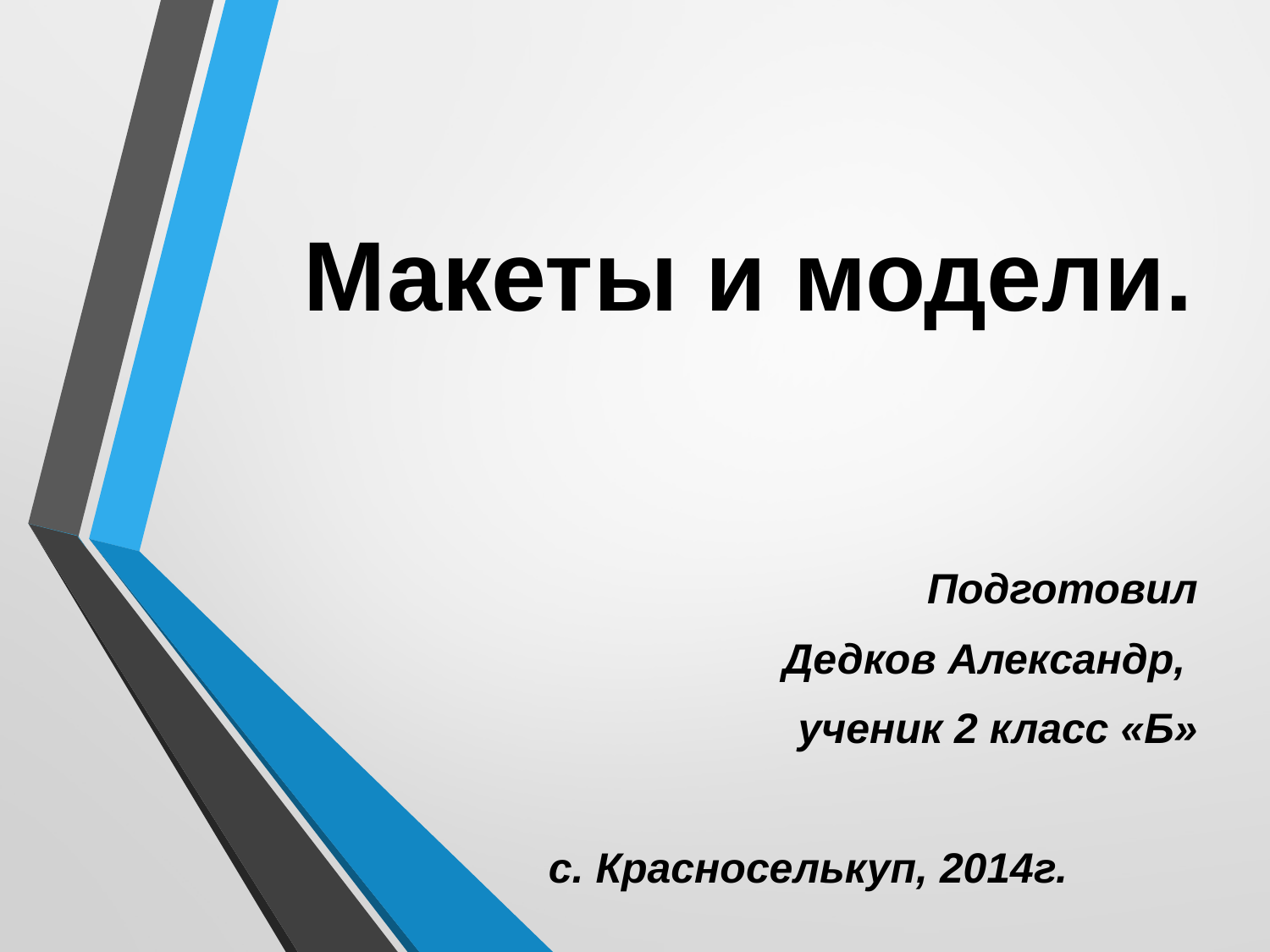

# Макеты и модели.
Подготовил
 Дедков Александр,
ученик 2 класс «Б»

с. Красноселькуп, 2014г.